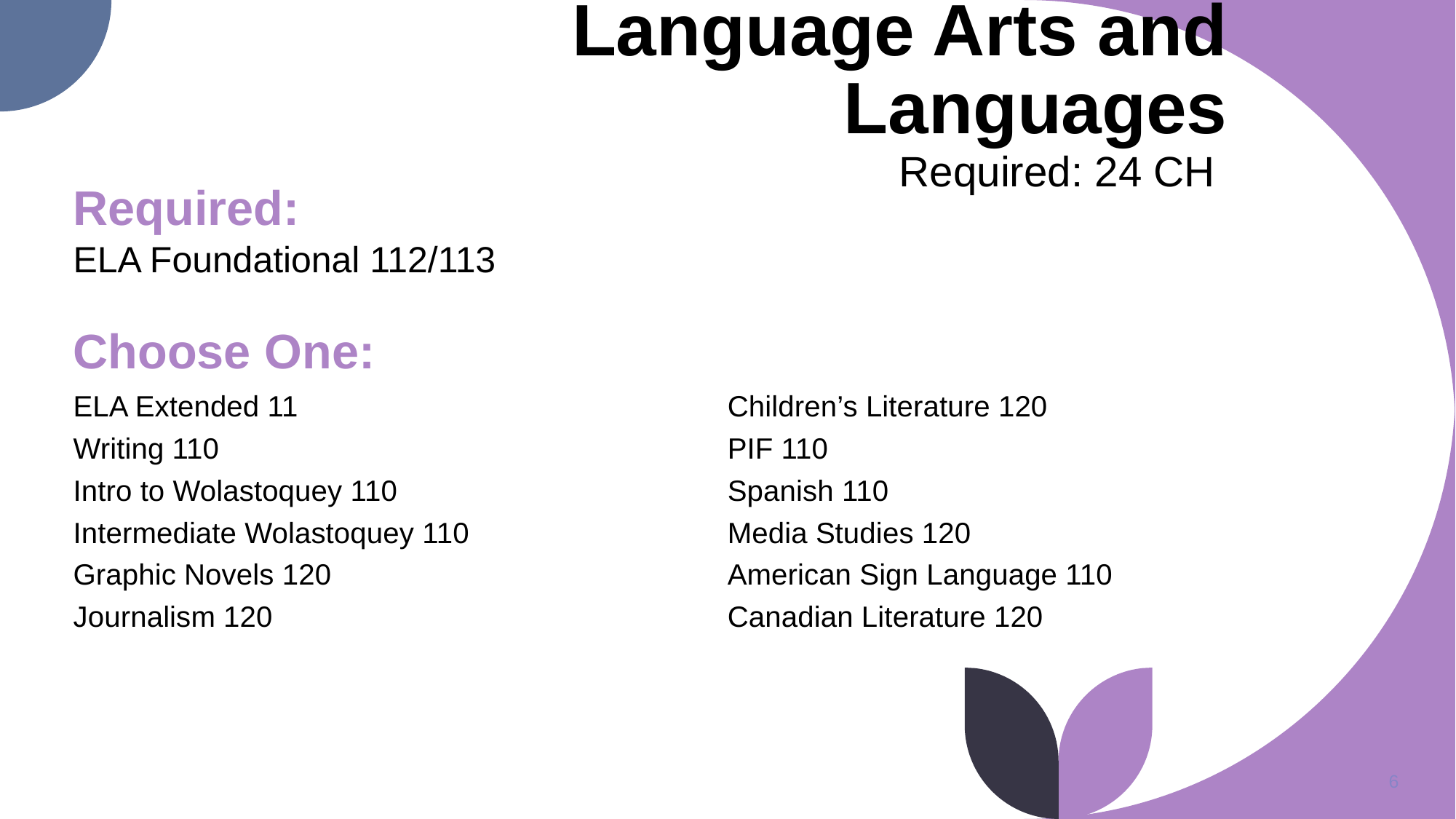

# Language Arts and Languages Required: 24 CH
Required:
ELA Foundational 112/113

Choose One:
ELA Extended 11
Writing 110
Intro to Wolastoquey 110
Intermediate Wolastoquey 110
Graphic Novels 120
Journalism 120

Children’s Literature 120
PIF 110
Spanish 110
Media Studies 120
American Sign Language 110
Canadian Literature 120

6